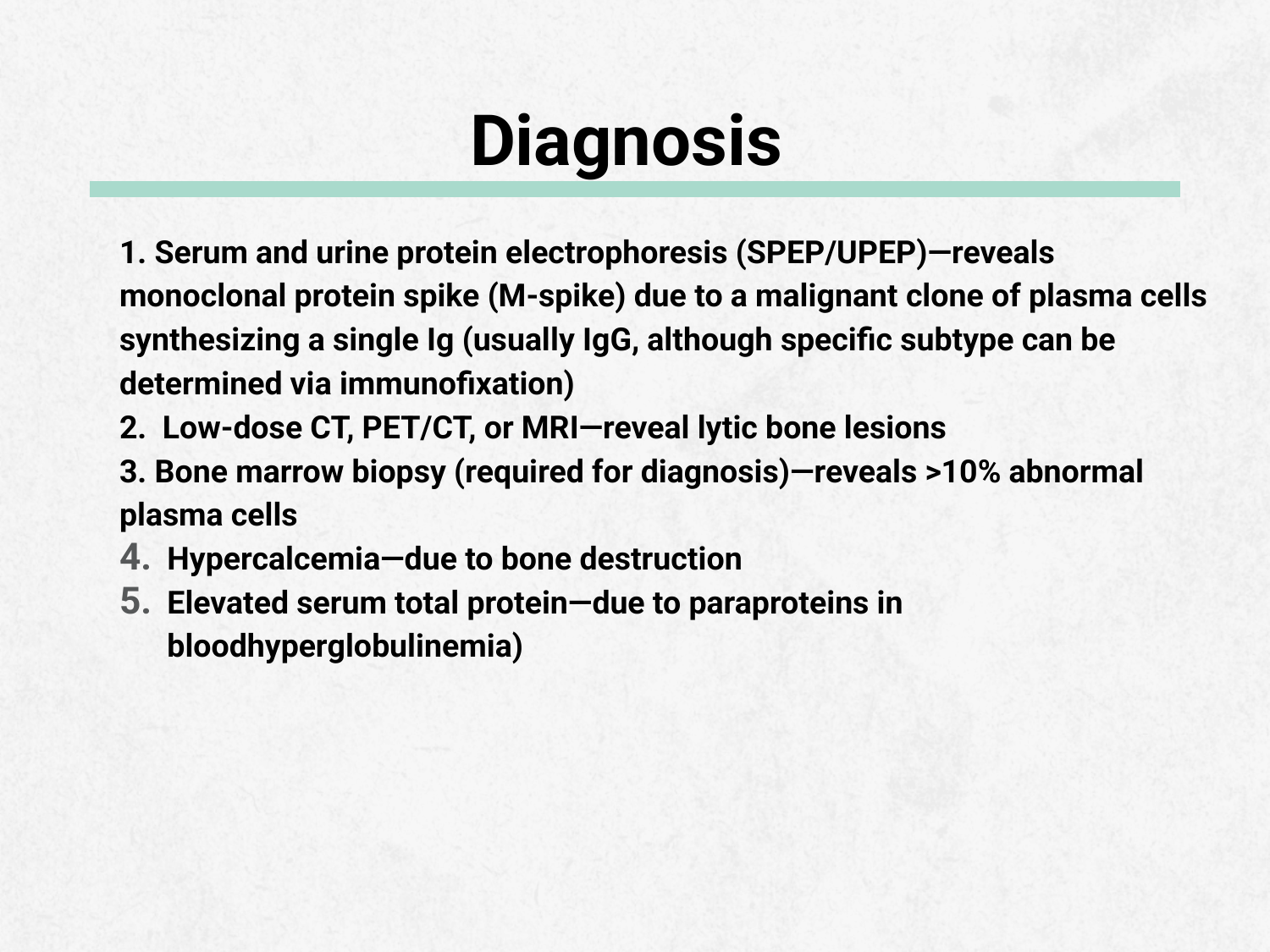

# Diagnosis
1. Serum and urine protein electrophoresis (SPEP/UPEP)—reveals monoclonal protein spike (M-spike) due to a malignant clone of plasma cells synthesizing a single Ig (usually IgG, although specific subtype can be determined via immunofixation)
2.  Low-dose CT, PET/CT, or MRI—reveal lytic bone lesions
3. Bone marrow biopsy (required for diagnosis)—reveals >10% abnormal plasma cells
Hypercalcemia—due to bone destruction
Elevated serum total protein—due to paraproteins in bloodhyperglobulinemia)